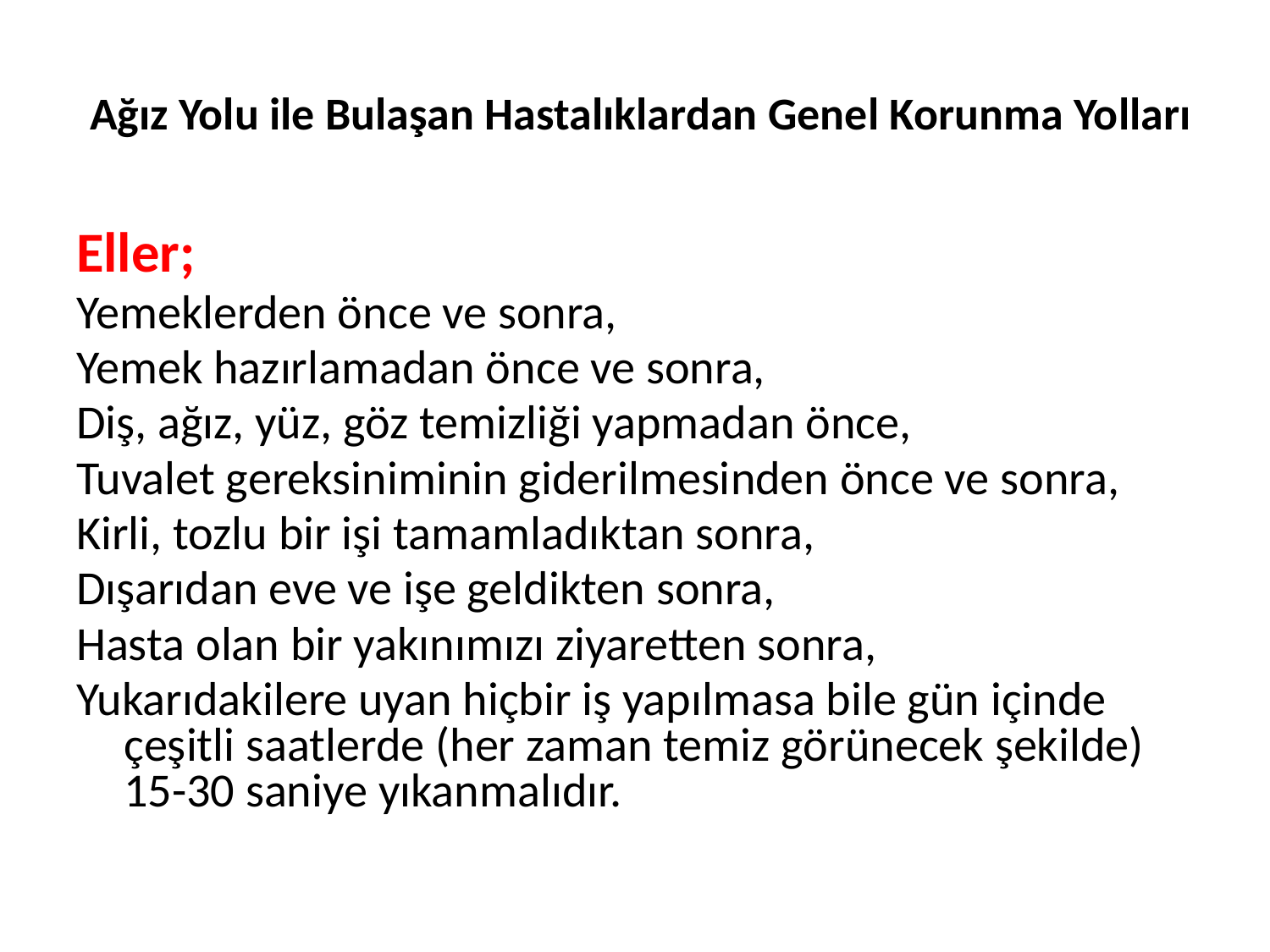

# Ağız Yolu ile Bulaşan Hastalıklardan Genel Korunma Yolları
Eller;
Yemeklerden önce ve sonra,
Yemek hazırlamadan önce ve sonra,
Diş, ağız, yüz, göz temizliği yapmadan önce,
Tuvalet gereksiniminin giderilmesinden önce ve sonra,
Kirli, tozlu bir işi tamamladıktan sonra,
Dışarıdan eve ve işe geldikten sonra,
Hasta olan bir yakınımızı ziyaretten sonra,
Yukarıdakilere uyan hiçbir iş yapılmasa bile gün içinde çeşitli saatlerde (her zaman temiz görünecek şekilde) 15-30 saniye yıkanmalıdır.